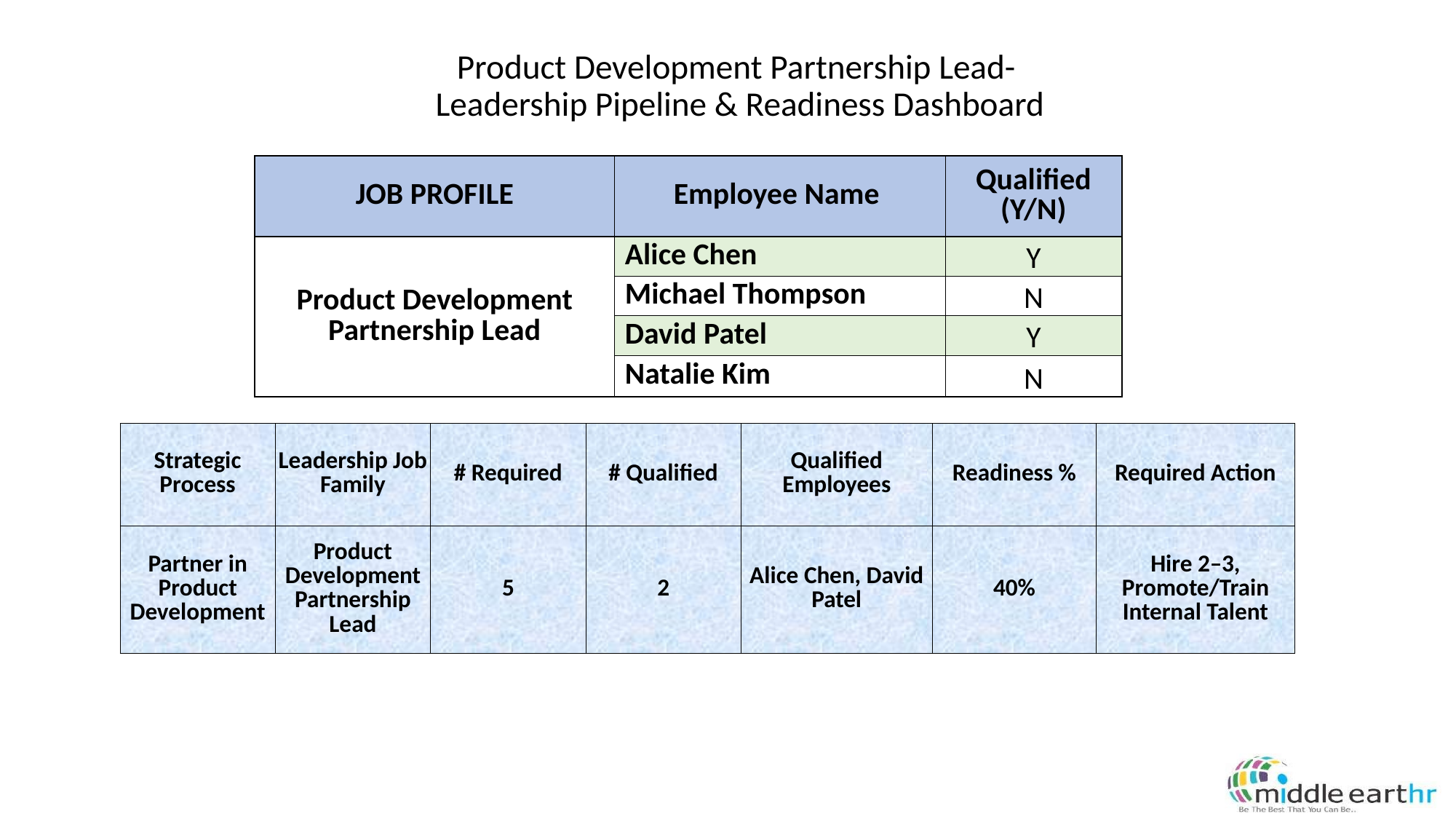

# Product Development Partnership Lead- Leadership Pipeline & Readiness Dashboard
| JOB PROFILE | Employee Name | Qualified (Y/N) |
| --- | --- | --- |
| Product Development Partnership Lead | Alice Chen | Y |
|  | Michael Thompson | N |
|  | David Patel | Y |
|  | Natalie Kim | N |
| Strategic Process | Leadership Job Family | # Required | # Qualified | Qualified Employees | Readiness % | Required Action |
| --- | --- | --- | --- | --- | --- | --- |
| Partner in Product Development | Product Development Partnership Lead | 5 | 2 | Alice Chen, David Patel | 40% | Hire 2–3, Promote/Train Internal Talent |